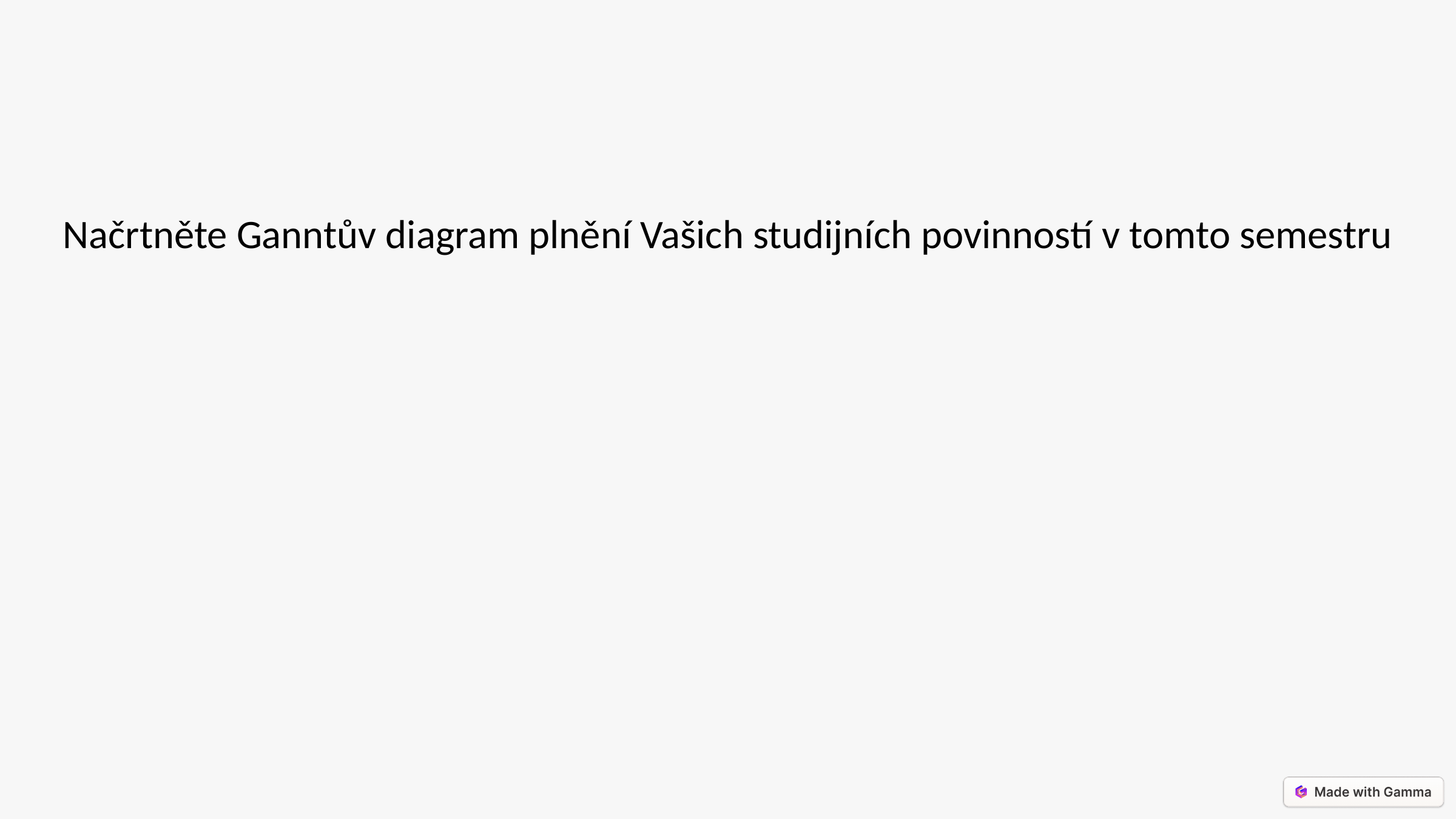

Načrtněte Ganntův diagram plnění Vašich studijních povinností v tomto semestru